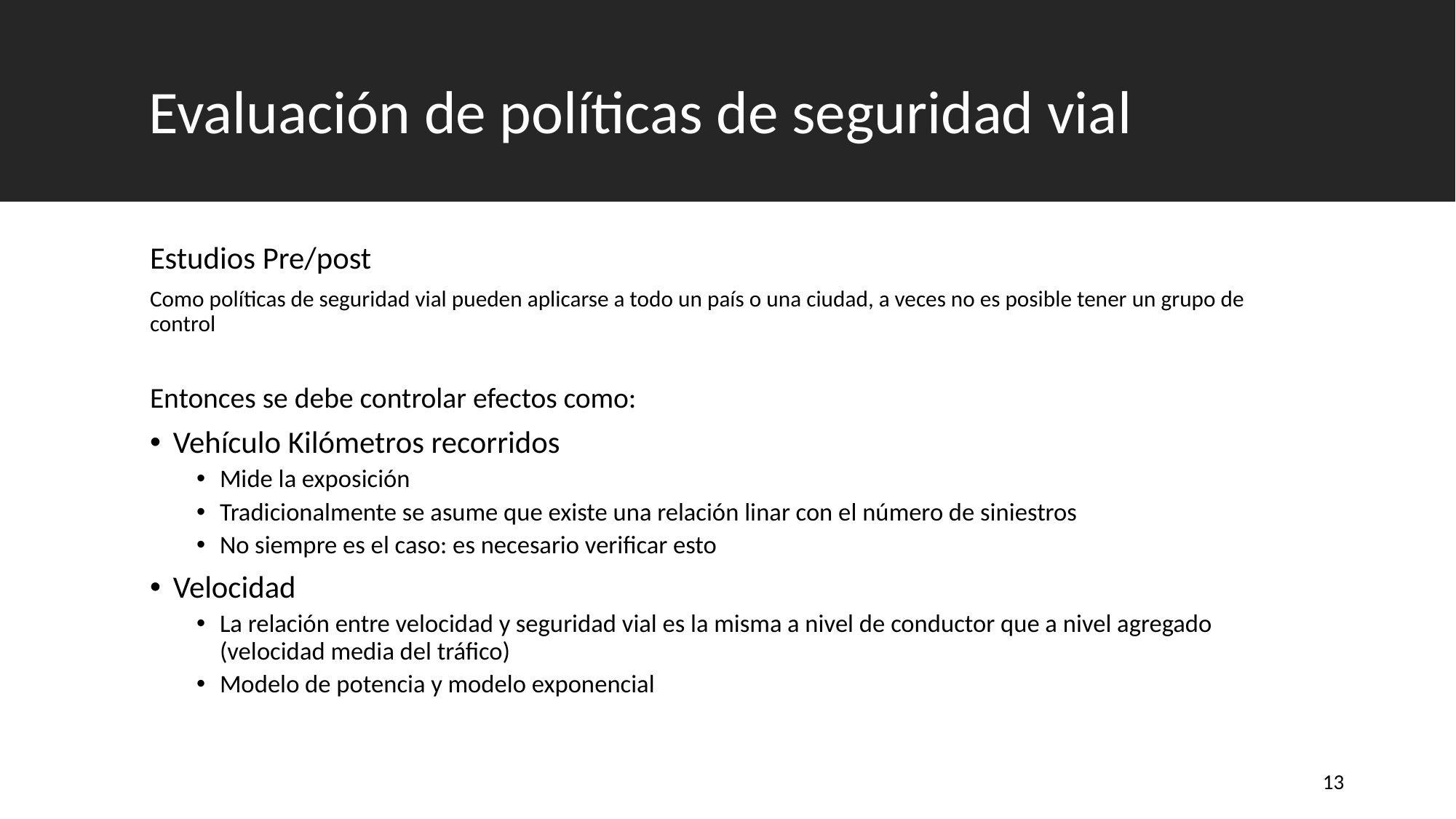

# Evaluación de políticas de seguridad vial

Estudios Pre/post
Como políticas de seguridad vial pueden aplicarse a todo un país o una ciudad, a veces no es posible tener un grupo de control

Entonces se debe controlar efectos como:
Vehículo Kilómetros recorridos
Mide la exposición
Tradicionalmente se asume que existe una relación linar con el número de siniestros
No siempre es el caso: es necesario verificar esto
Velocidad
La relación entre velocidad y seguridad vial es la misma a nivel de conductor que a nivel agregado (velocidad media del tráfico)
Modelo de potencia y modelo exponencial

13